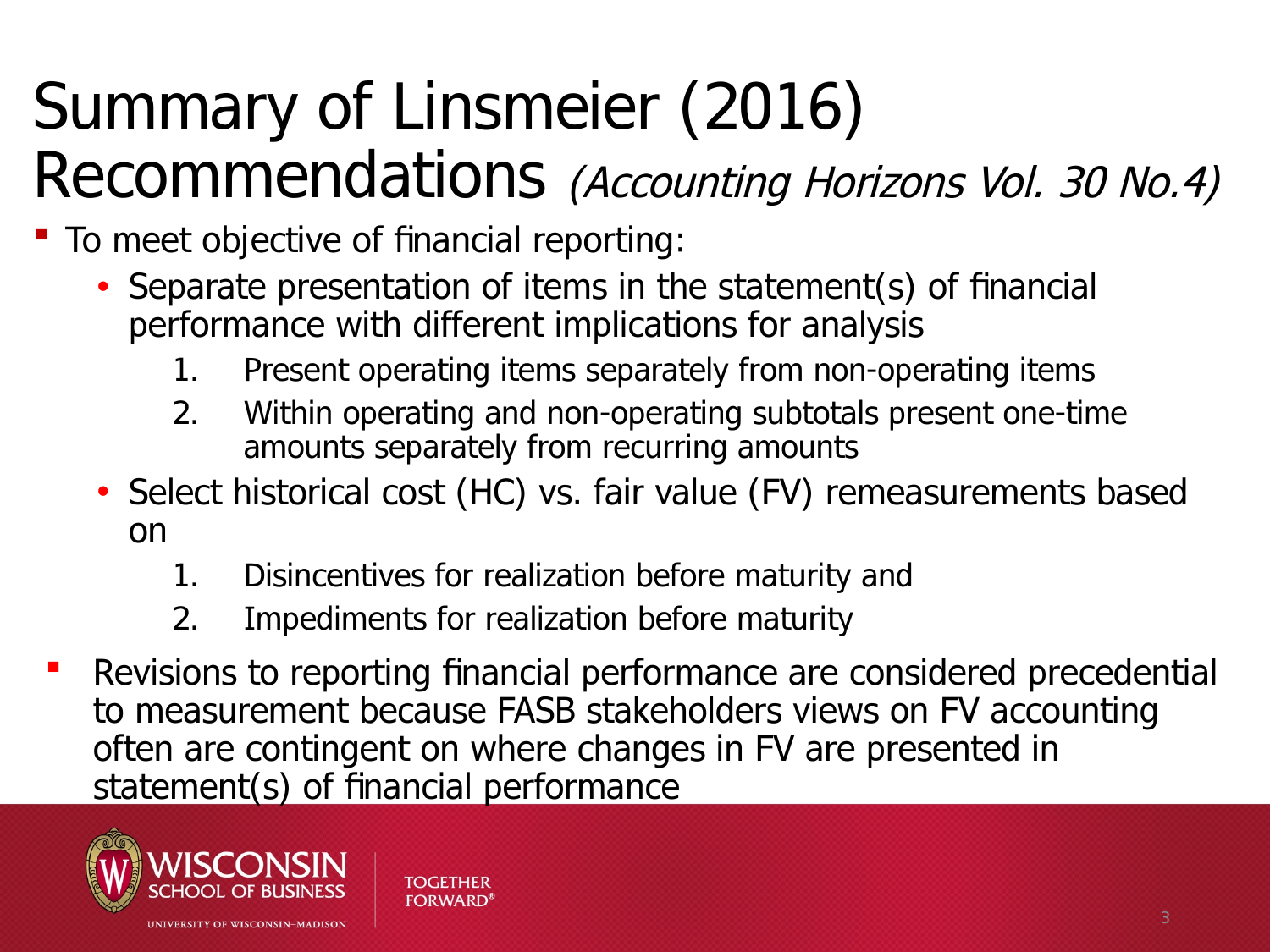

# Summary of Linsmeier (2016) Recommendations (Accounting Horizons Vol. 30 No.4)
To meet objective of financial reporting:
Separate presentation of items in the statement(s) of financial performance with different implications for analysis
Present operating items separately from non-operating items
Within operating and non-operating subtotals present one-time amounts separately from recurring amounts
Select historical cost (HC) vs. fair value (FV) remeasurements based on
Disincentives for realization before maturity and
Impediments for realization before maturity
Revisions to reporting financial performance are considered precedential to measurement because FASB stakeholders views on FV accounting often are contingent on where changes in FV are presented in statement(s) of financial performance

3